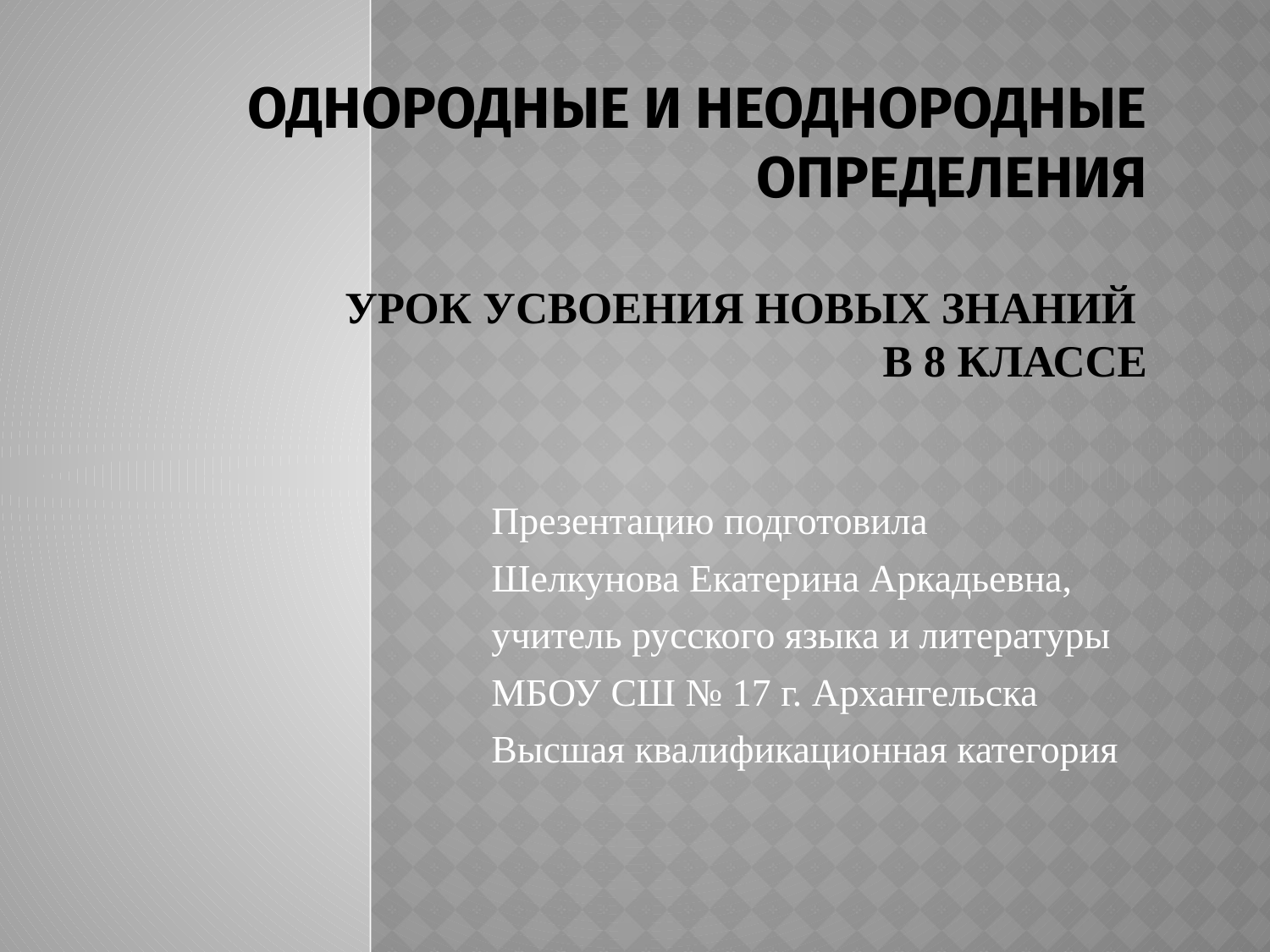

# Однородные и неоднородные определения Урок усвоения новых знаний в 8 классе
Презентацию подготовила
Шелкунова Екатерина Аркадьевна,
учитель русского языка и литературы
МБОУ СШ № 17 г. Архангельска
Высшая квалификационная категория